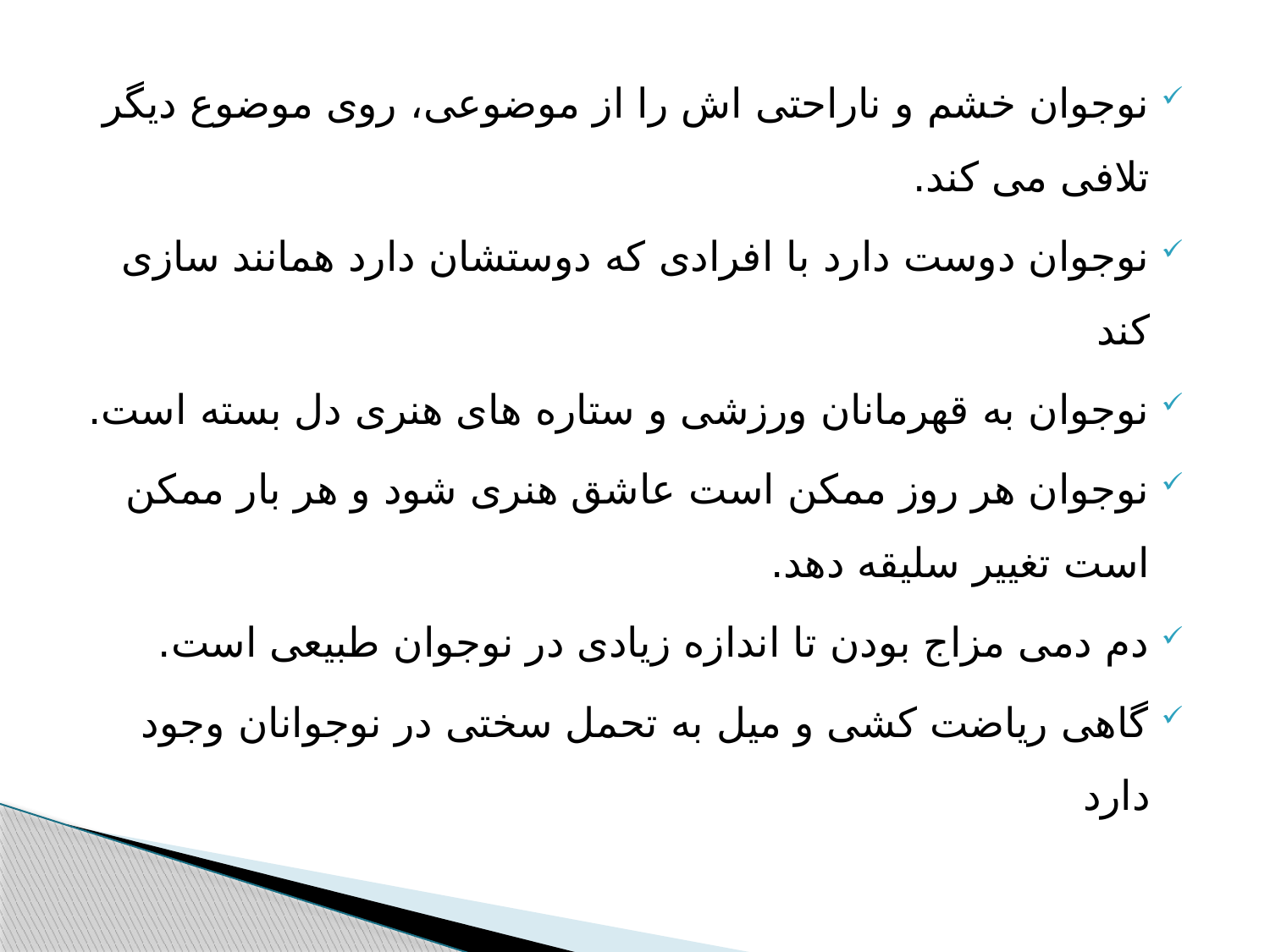

نوجوان خشم و ناراحتی اش را از موضوعی، روی موضوع دیگر تلافی می کند.
نوجوان دوست دارد با افرادی که دوستشان دارد همانند سازی کند
نوجوان به قهرمانان ورزشی و ستاره های هنری دل بسته است.
نوجوان هر روز ممکن است عاشق هنری شود و هر بار ممکن است تغییر سلیقه دهد.
دم دمی مزاج بودن تا اندازه زیادی در نوجوان طبیعی است.
گاهی ریاضت کشی و میل به تحمل سختی در نوجوانان وجود دارد